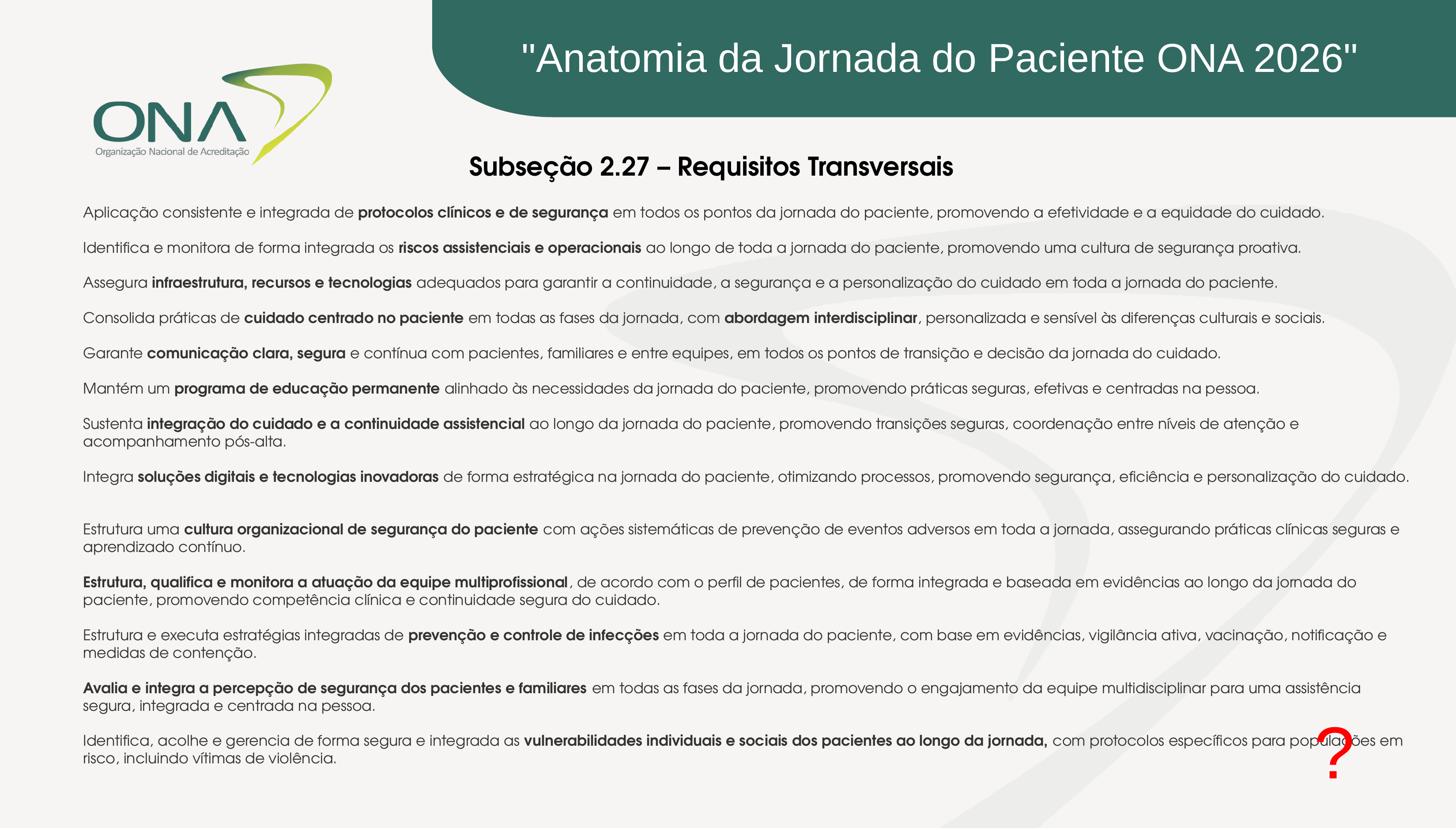

"Anatomia da Jornada do Paciente ONA 2026"
Subseção 2.27 – Requisitos Transversais
Aplicação consistente e integrada de protocolos clínicos e de segurança em todos os pontos da jornada do paciente, promovendo a efetividade e a equidade do cuidado.

Identifica e monitora de forma integrada os riscos assistenciais e operacionais ao longo de toda a jornada do paciente, promovendo uma cultura de segurança proativa.

Assegura infraestrutura, recursos e tecnologias adequados para garantir a continuidade, a segurança e a personalização do cuidado em toda a jornada do paciente.

Consolida práticas de cuidado centrado no paciente em todas as fases da jornada, com abordagem interdisciplinar, personalizada e sensível às diferenças culturais e sociais.

Garante comunicação clara, segura e contínua com pacientes, familiares e entre equipes, em todos os pontos de transição e decisão da jornada do cuidado.

Mantém um programa de educação permanente alinhado às necessidades da jornada do paciente, promovendo práticas seguras, efetivas e centradas na pessoa.

Sustenta integração do cuidado e a continuidade assistencial ao longo da jornada do paciente, promovendo transições seguras, coordenação entre níveis de atenção e acompanhamento pós-alta.

Integra soluções digitais e tecnologias inovadoras de forma estratégica na jornada do paciente, otimizando processos, promovendo segurança, eficiência e personalização do cuidado.

Estrutura uma cultura organizacional de segurança do paciente com ações sistemáticas de prevenção de eventos adversos em toda a jornada, assegurando práticas clínicas seguras e aprendizado contínuo.

Estrutura, qualifica e monitora a atuação da equipe multiprofissional, de acordo com o perfil de pacientes, de forma integrada e baseada em evidências ao longo da jornada do paciente, promovendo competência clínica e continuidade segura do cuidado.

Estrutura e executa estratégias integradas de prevenção e controle de infecções em toda a jornada do paciente, com base em evidências, vigilância ativa, vacinação, notificação e medidas de contenção.

Avalia e integra a percepção de segurança dos pacientes e familiares em todas as fases da jornada, promovendo o engajamento da equipe multidisciplinar para uma assistência segura, integrada e centrada na pessoa.

Identifica, acolhe e gerencia de forma segura e integrada as vulnerabilidades individuais e sociais dos pacientes ao longo da jornada, com protocolos específicos para populações em risco, incluindo vítimas de violência.

?